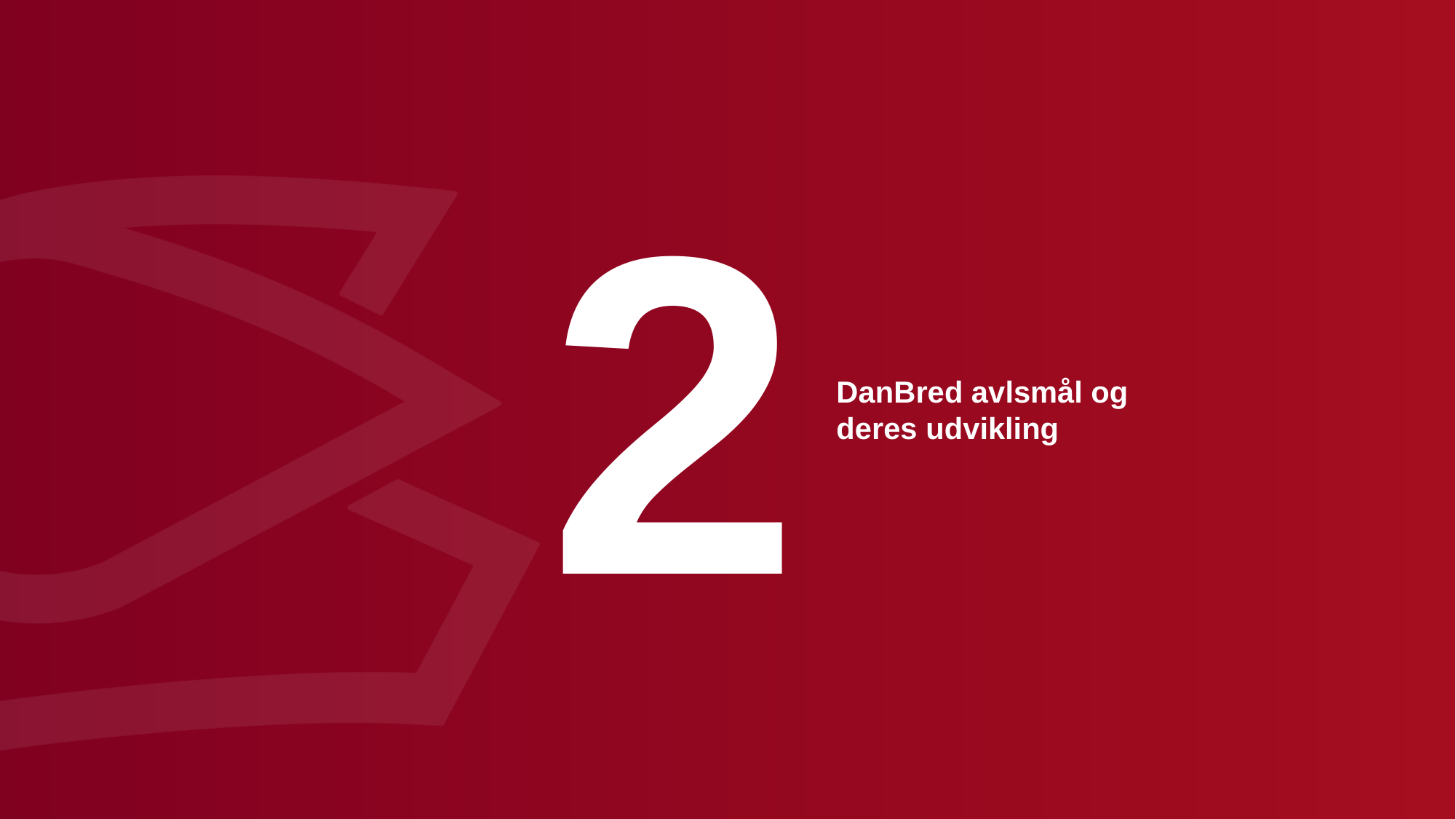

# 2
DanBred avlsmål og deres udvikling